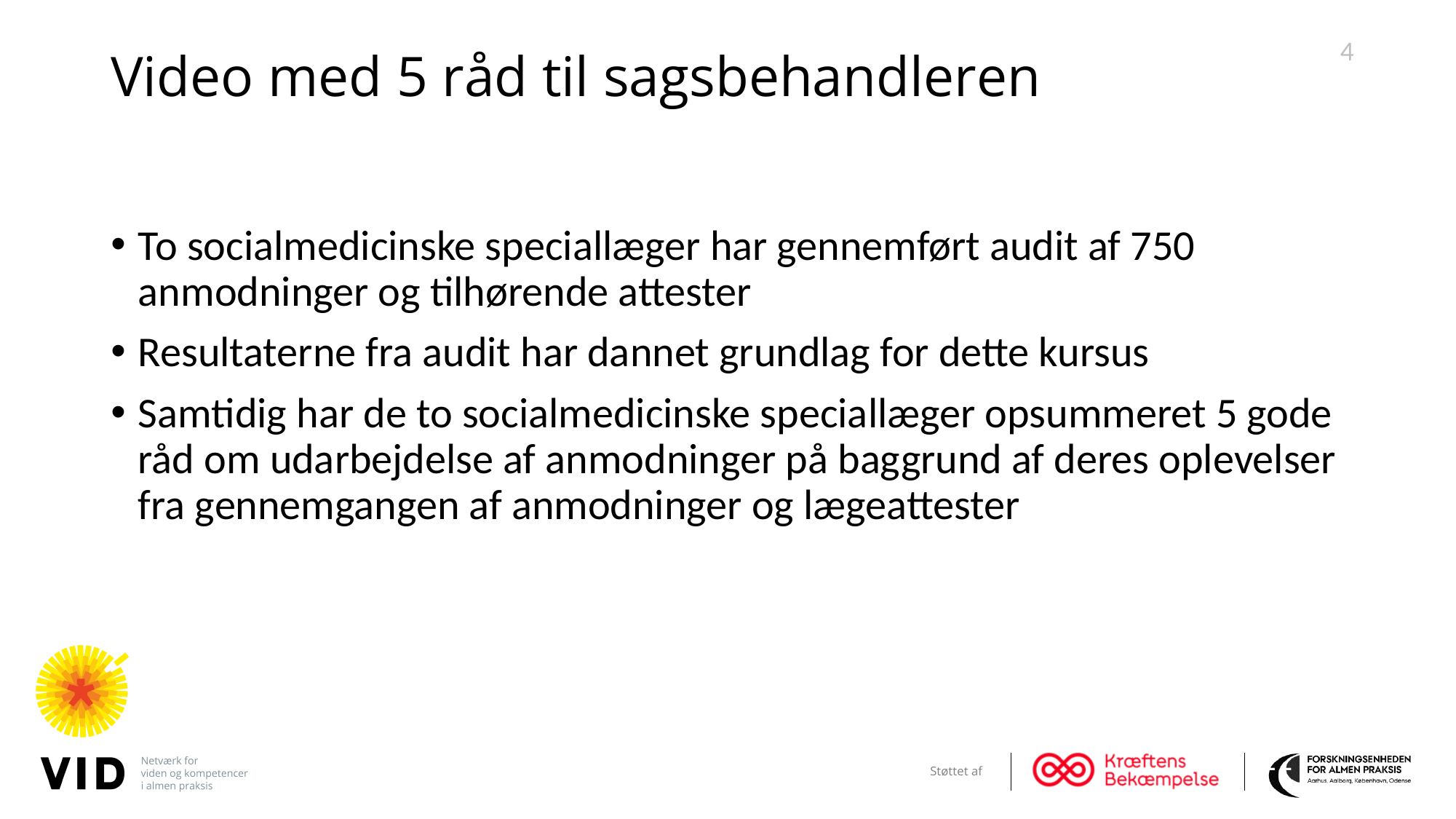

4
# Video med 5 råd til sagsbehandleren
To socialmedicinske speciallæger har gennemført audit af 750 anmodninger og tilhørende attester
Resultaterne fra audit har dannet grundlag for dette kursus
Samtidig har de to socialmedicinske speciallæger opsummeret 5 gode råd om udarbejdelse af anmodninger på baggrund af deres oplevelser fra gennemgangen af anmodninger og lægeattester